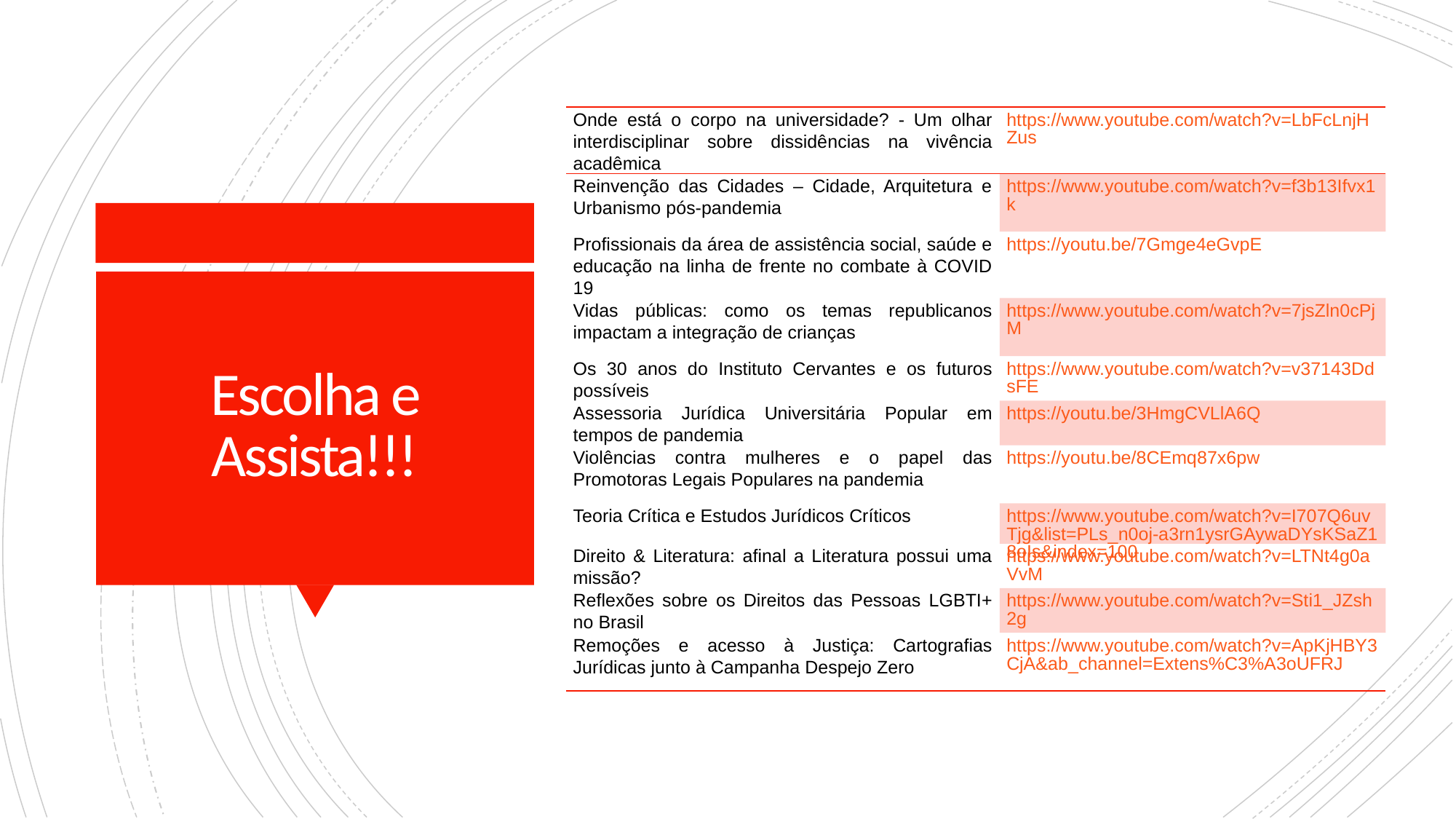

| Onde está o corpo na universidade? - Um olhar interdisciplinar sobre dissidências na vivência acadêmica | https://www.youtube.com/watch?v=LbFcLnjHZus |
| --- | --- |
| Reinvenção das Cidades – Cidade, Arquitetura e Urbanismo pós-pandemia | https://www.youtube.com/watch?v=f3b13Ifvx1k |
| Profissionais da área de assistência social, saúde e educação na linha de frente no combate à COVID 19 | https://youtu.be/7Gmge4eGvpE |
| Vidas públicas: como os temas republicanos impactam a integração de crianças | https://www.youtube.com/watch?v=7jsZln0cPjM |
| Os 30 anos do Instituto Cervantes e os futuros possíveis | https://www.youtube.com/watch?v=v37143DdsFE |
| Assessoria Jurídica Universitária Popular em tempos de pandemia | https://youtu.be/3HmgCVLlA6Q |
| Violências contra mulheres e o papel das Promotoras Legais Populares na pandemia | https://youtu.be/8CEmq87x6pw |
| Teoria Crítica e Estudos Jurídicos Críticos | https://www.youtube.com/watch?v=I707Q6uvTjg&list=PLs\_n0oj-a3rn1ysrGAywaDYsKSaZ18oIs&index=100 |
| Direito & Literatura: afinal a Literatura possui uma missão? | https://www.youtube.com/watch?v=LTNt4g0aVvM |
| Reflexões sobre os Direitos das Pessoas LGBTI+ no Brasil | https://www.youtube.com/watch?v=Sti1\_JZsh2g |
| Remoções e acesso à Justiça: Cartografias Jurídicas junto à Campanha Despejo Zero | https://www.youtube.com/watch?v=ApKjHBY3CjA&ab\_channel=Extens%C3%A3oUFRJ |
# Escolha e Assista!!!